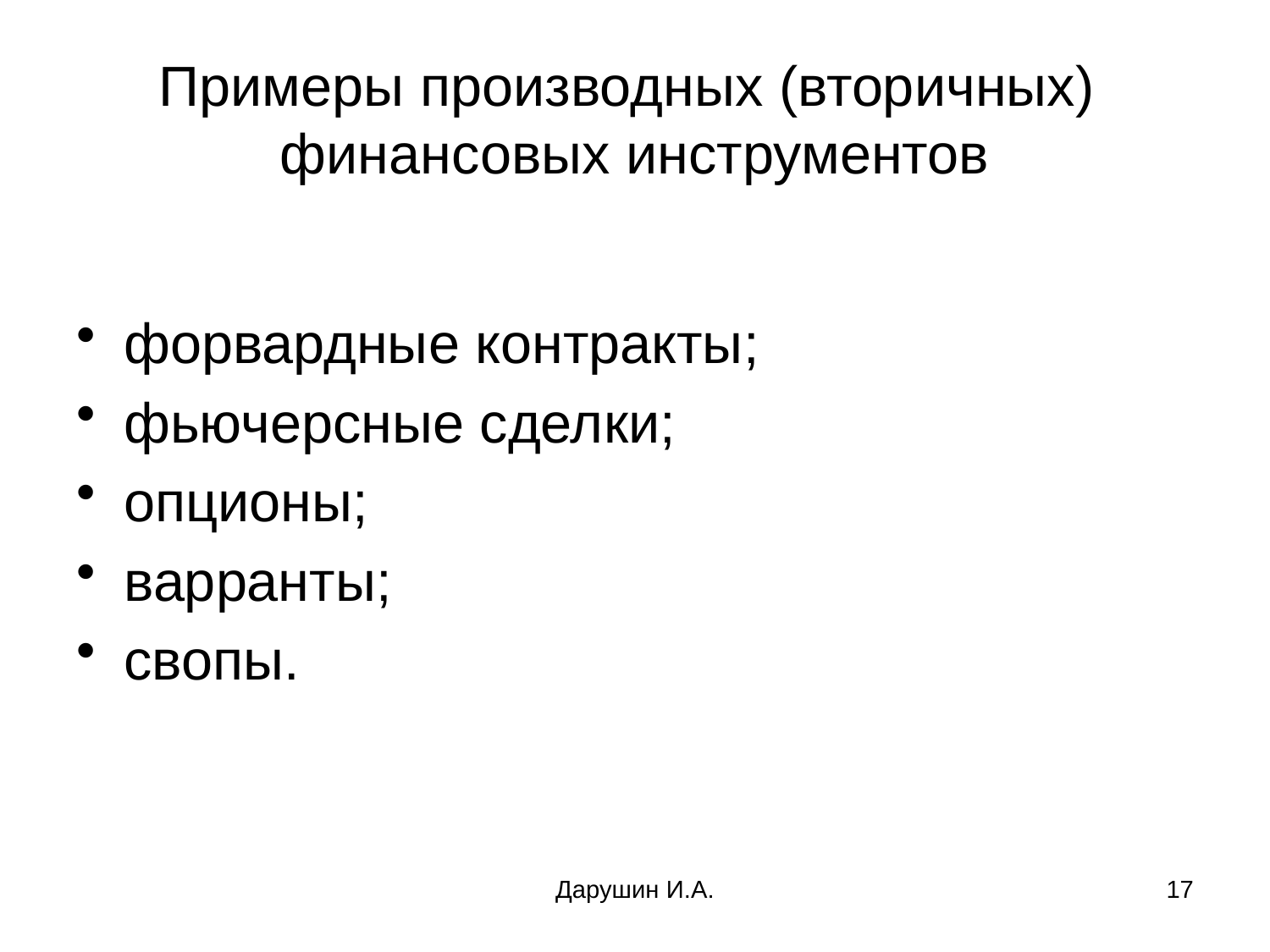

# Примеры производных (вторичных) финансовых инструментов

форвардные контракты;
фьючерсные сделки;
опционы;
варранты;
свопы.
Дарушин И.А.
17